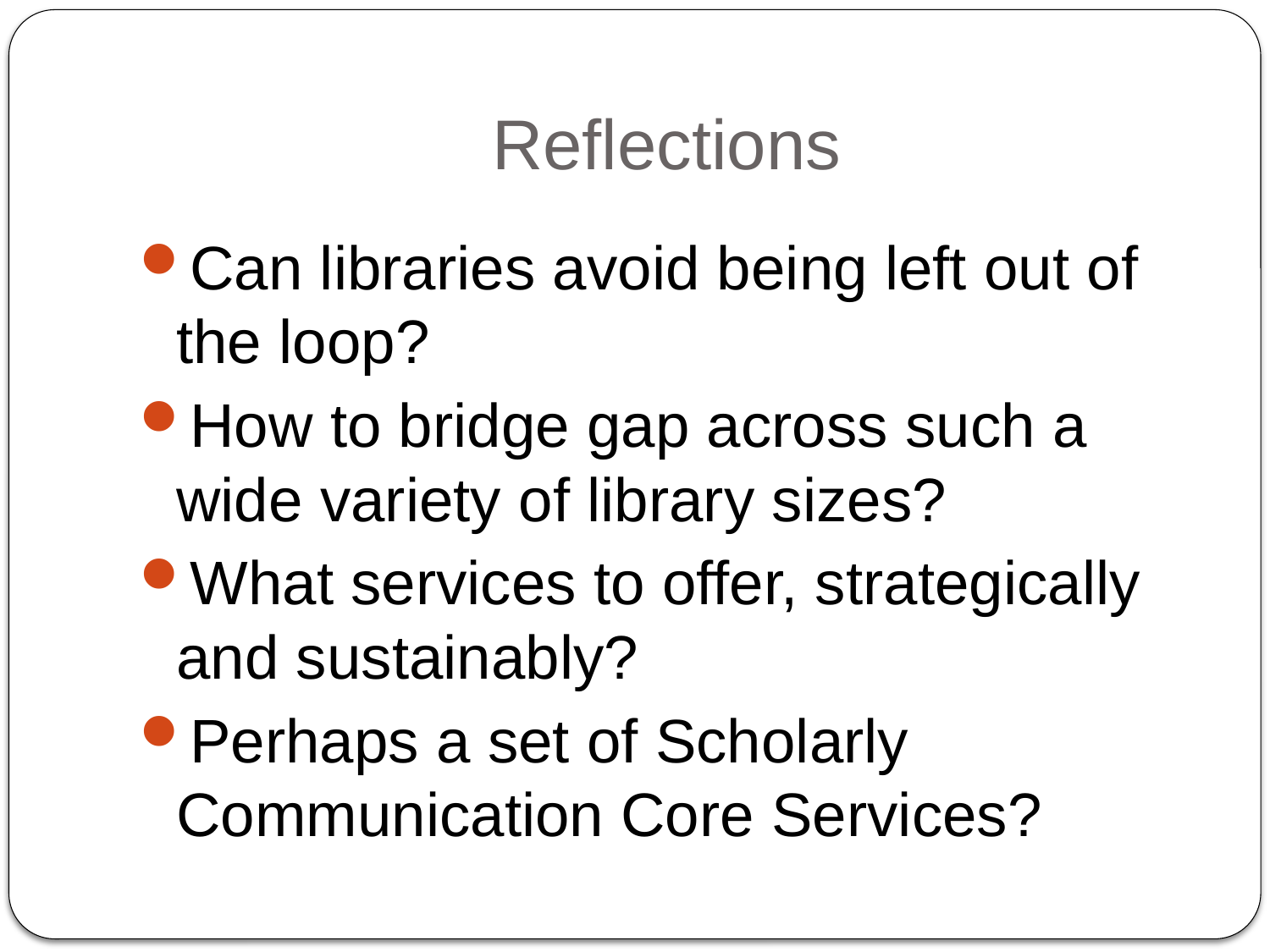

# Reflections
Can libraries avoid being left out of the loop?
How to bridge gap across such a wide variety of library sizes?
What services to offer, strategically and sustainably?
Perhaps a set of Scholarly Communication Core Services?